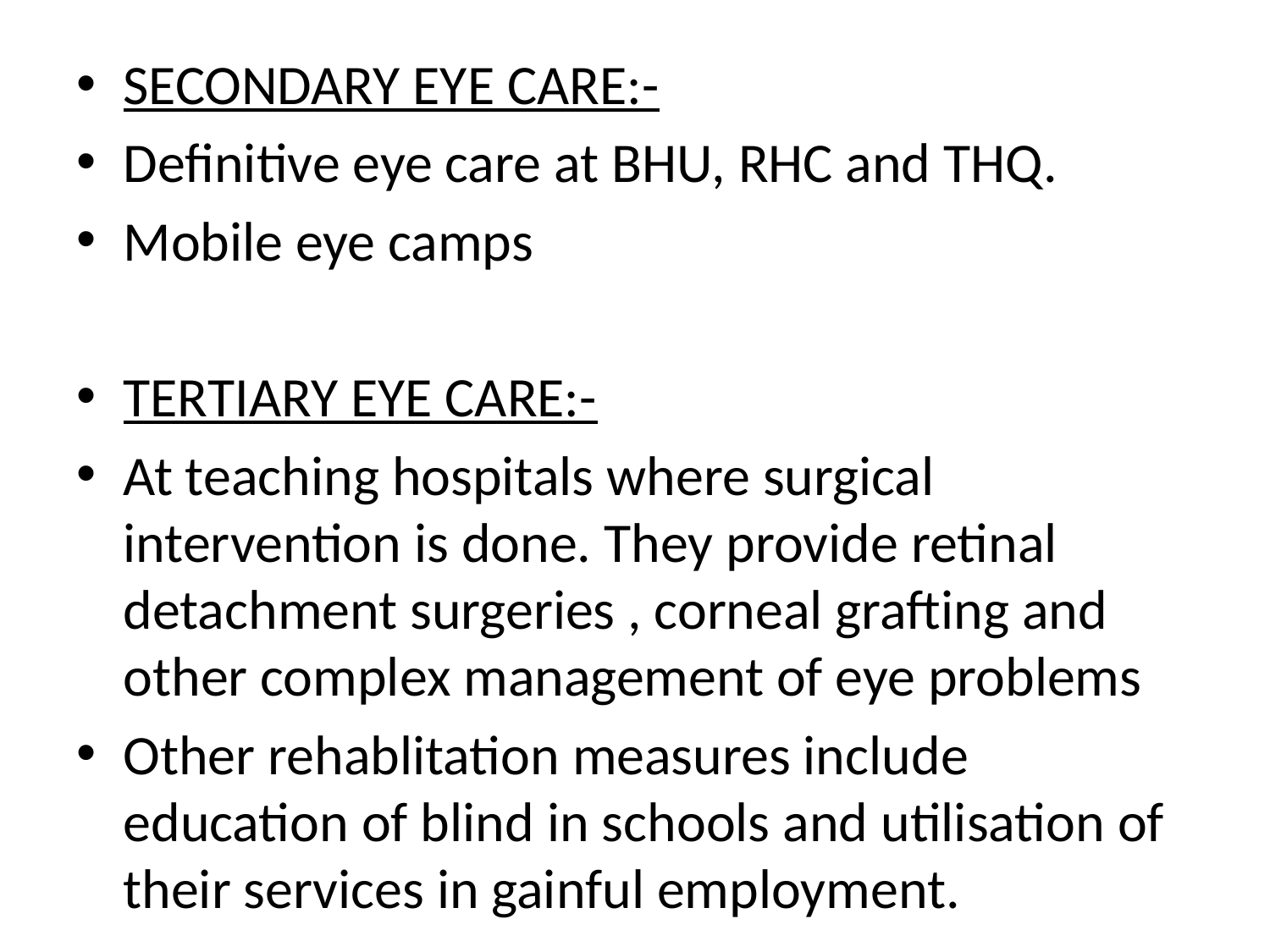

SECONDARY EYE CARE:-
Definitive eye care at BHU, RHC and THQ.
Mobile eye camps

TERTIARY EYE CARE:-
At teaching hospitals where surgical intervention is done. They provide retinal detachment surgeries , corneal grafting and other complex management of eye problems
Other rehablitation measures include education of blind in schools and utilisation of their services in gainful employment.